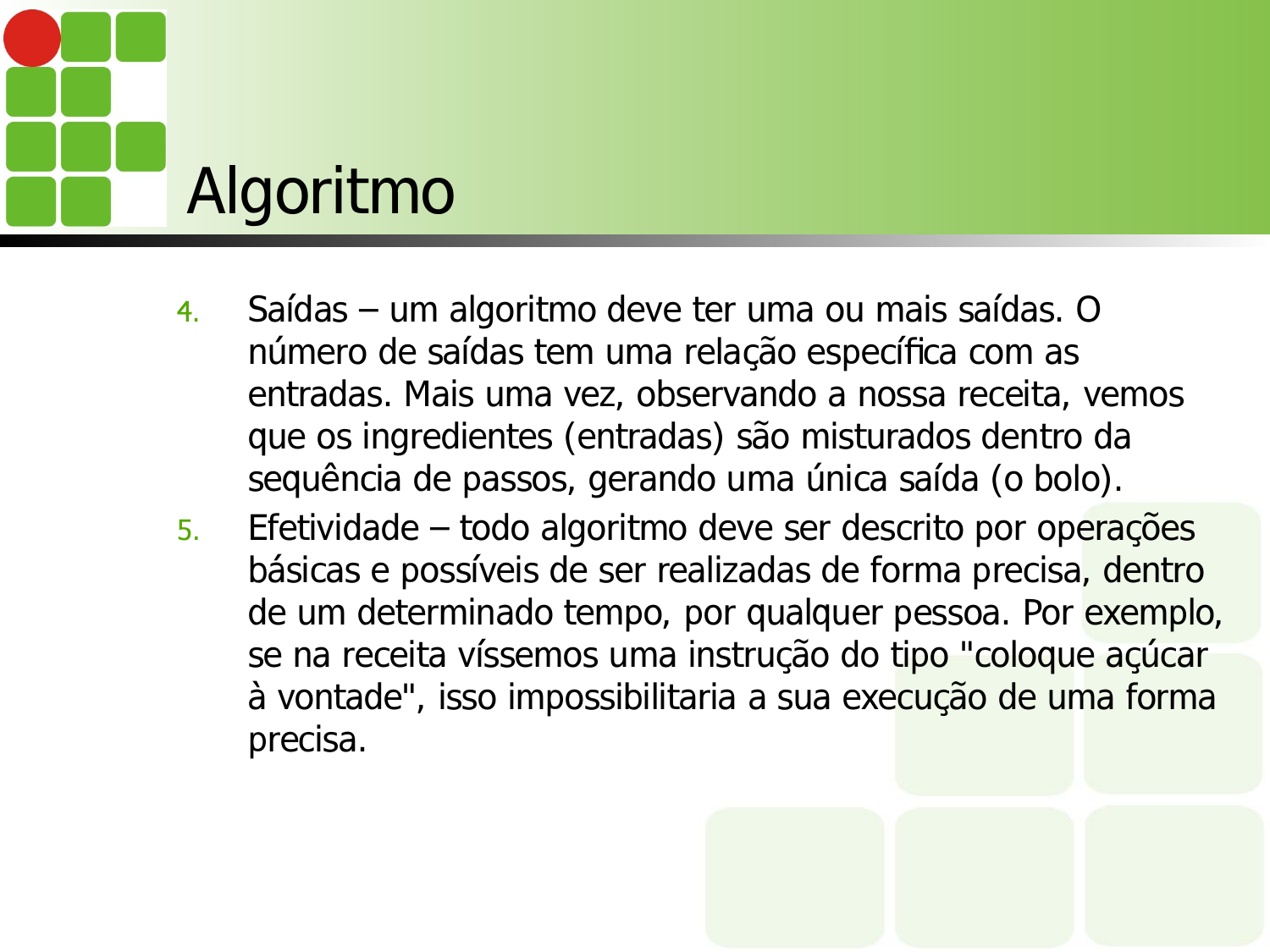

# Algoritmo
Saídas – um algoritmo deve ter uma ou mais saídas. O número de saídas tem uma relação específica com as entradas. Mais uma vez, observando a nossa receita, vemos que os ingredientes (entradas) são misturados dentro da sequência de passos, gerando uma única saída (o bolo).
Efetividade – todo algoritmo deve ser descrito por operações básicas e possíveis de ser realizadas de forma precisa, dentro de um determinado tempo, por qualquer pessoa. Por exemplo, se na receita víssemos uma instrução do tipo "coloque açúcar à vontade", isso impossibilitaria a sua execução de uma forma precisa.